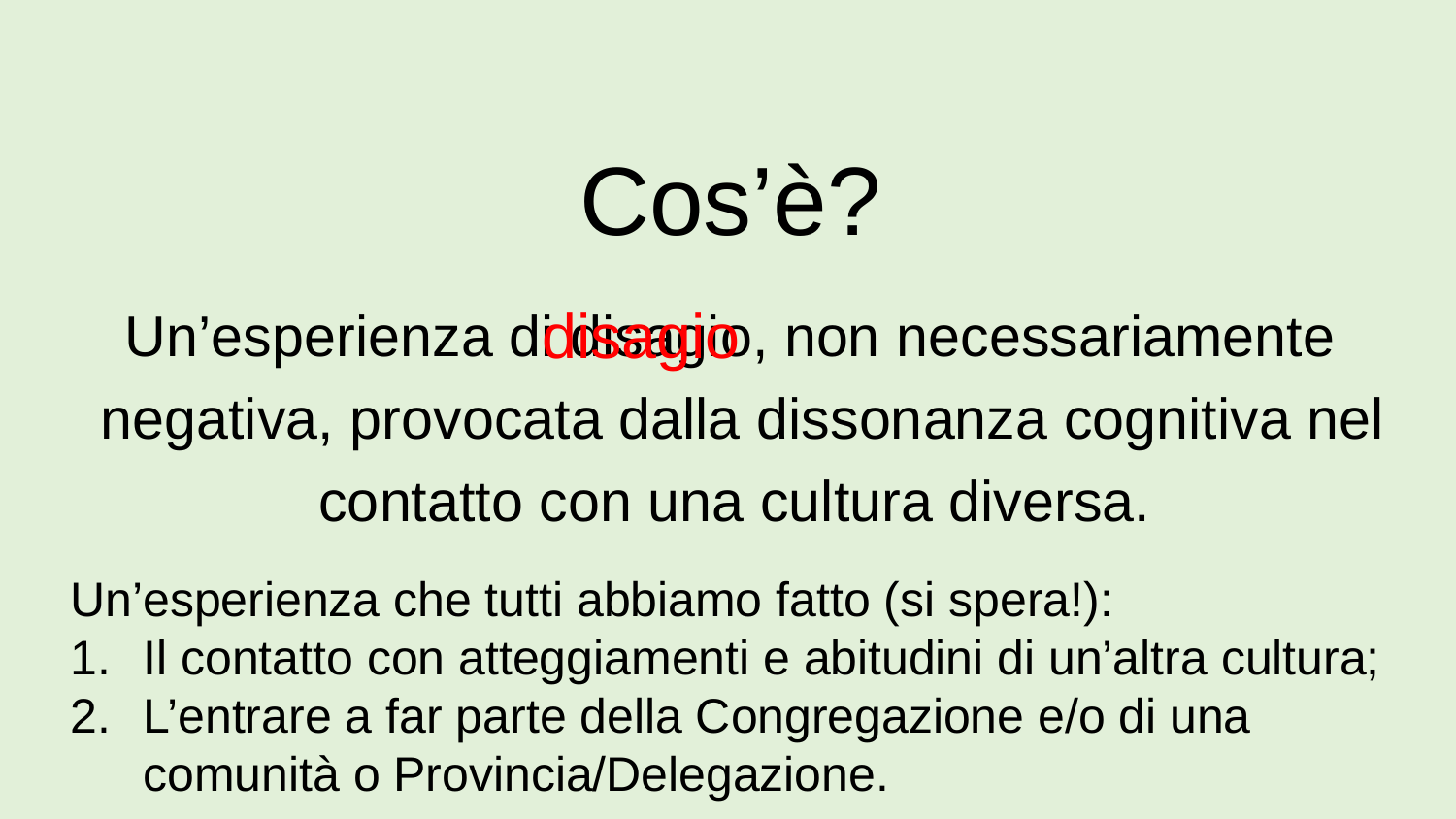

# Cos’è?
disagio
Un’esperienza di disagio, non necessariamente negativa, provocata dalla dissonanza cognitiva nel contatto con una cultura diversa.
Un’esperienza che tutti abbiamo fatto (si spera!):
Il contatto con atteggiamenti e abitudini di un’altra cultura;
L’entrare a far parte della Congregazione e/o di una comunità o Provincia/Delegazione.